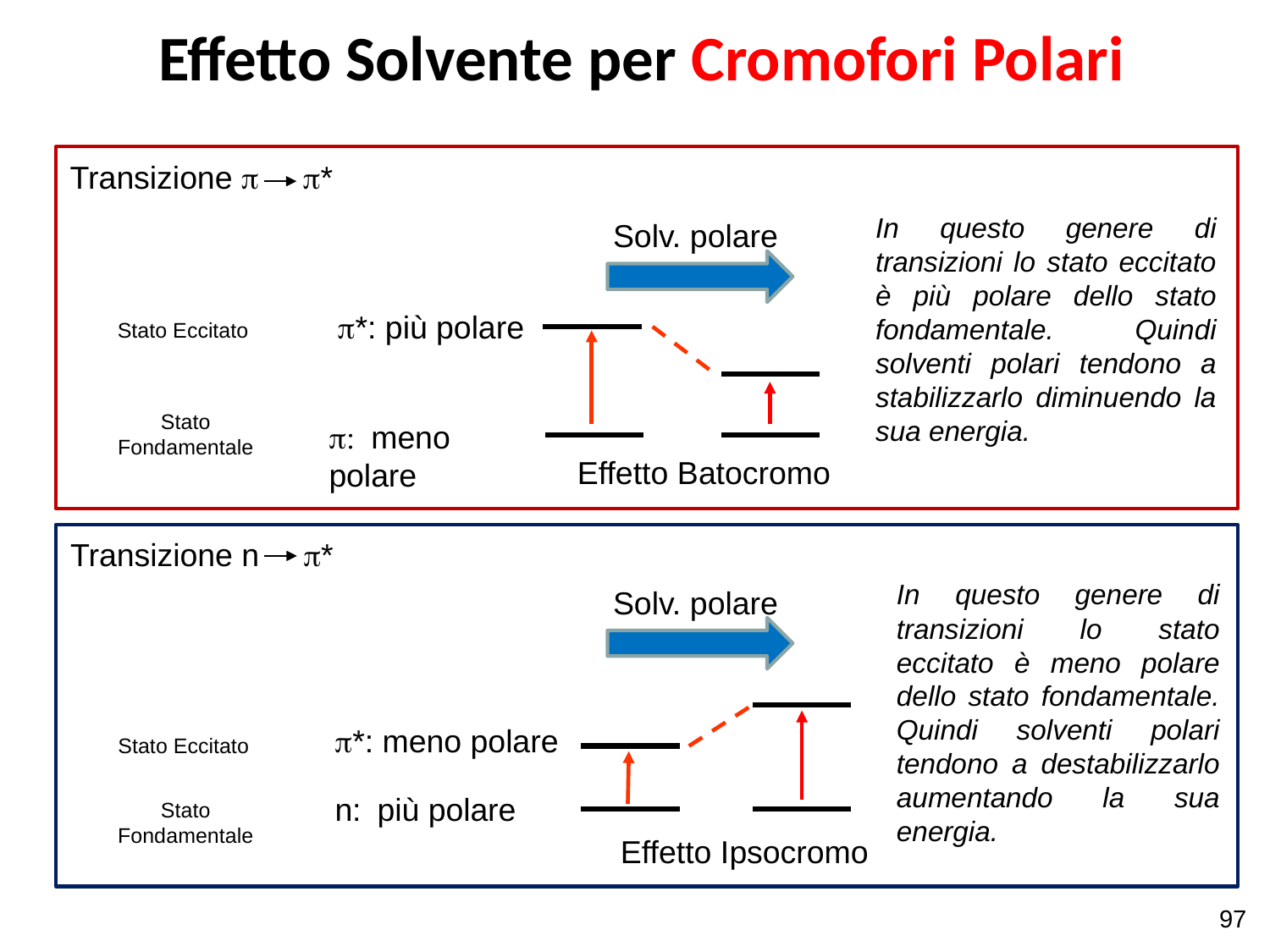

# Effetto Solvente per Cromofori Polari

Transizione π     π*
In questo genere di transizioni lo stato eccitato è più polare dello stato fondamentale. Quindi solventi polari tendono a stabilizzarlo diminuendo la sua energia.
Solv. polare

π*: più polare
Stato Eccitato
Stato Fondamentale
π: meno polare
Effetto Batocromo

Transizione n     π*
In questo genere di transizioni lo stato eccitato è meno polare dello stato fondamentale. Quindi solventi polari tendono a destabilizzarlo aumentando la sua energia.
Solv. polare

π*: meno polare
Stato Eccitato
n: più polare
Stato Fondamentale
Effetto Ipsocromo

97